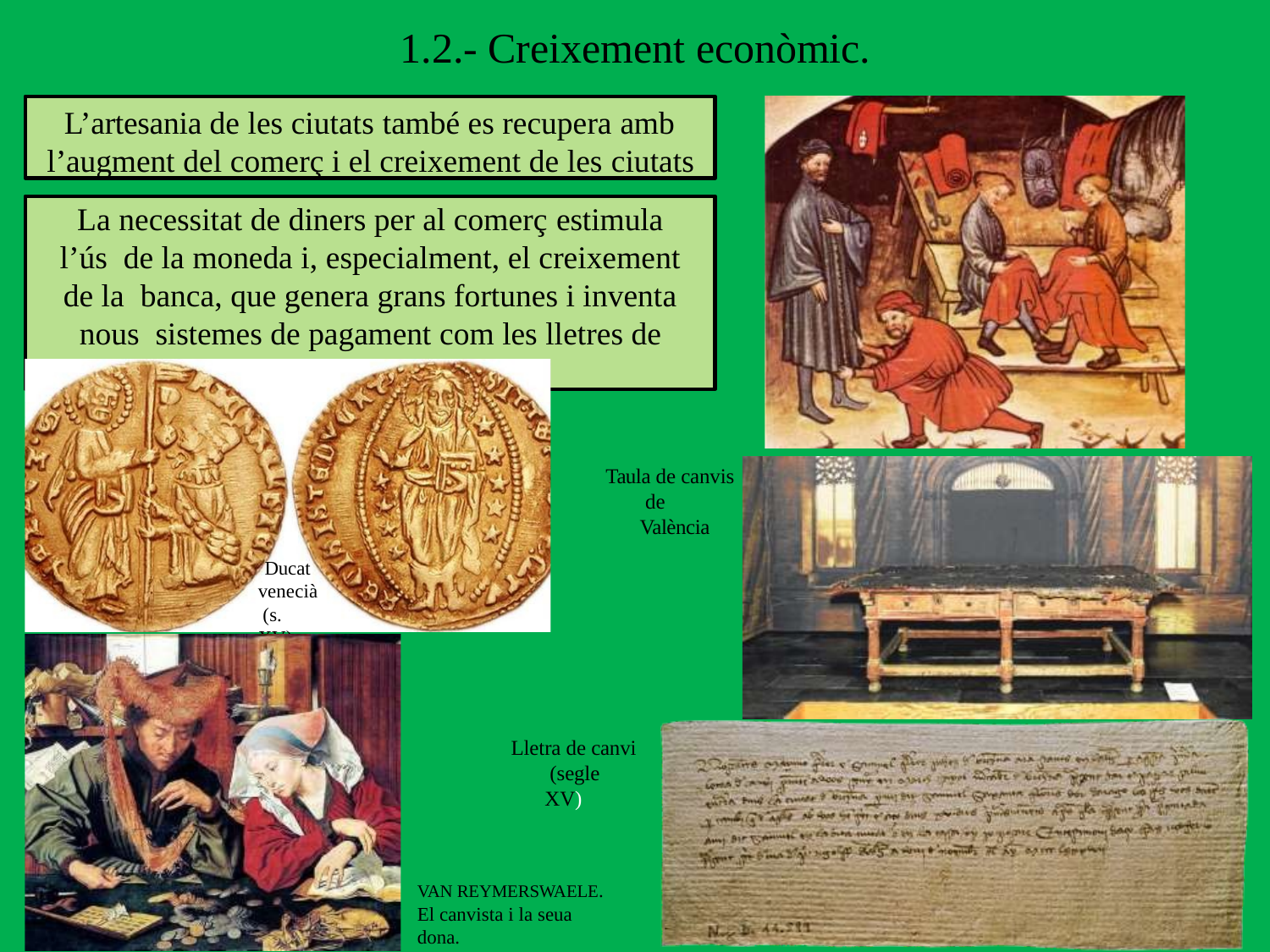

# 1.2.- Creixement econòmic.

L’artesania de les ciutats també es recupera amb
l’augment del comerç i el creixement de les ciutats
La necessitat de diners per al comerç estimula l’ús  de la moneda i, especialment, el creixement de la  banca, que genera grans fortunes i inventa nous  sistemes de pagament com les lletres de canvi

Taula de canvis  de València
Ducat  venecià  (s. XV)

Lletra de canvi  (segle XV)
VAN REYMERSWAELE.
El canvista i la seua dona.